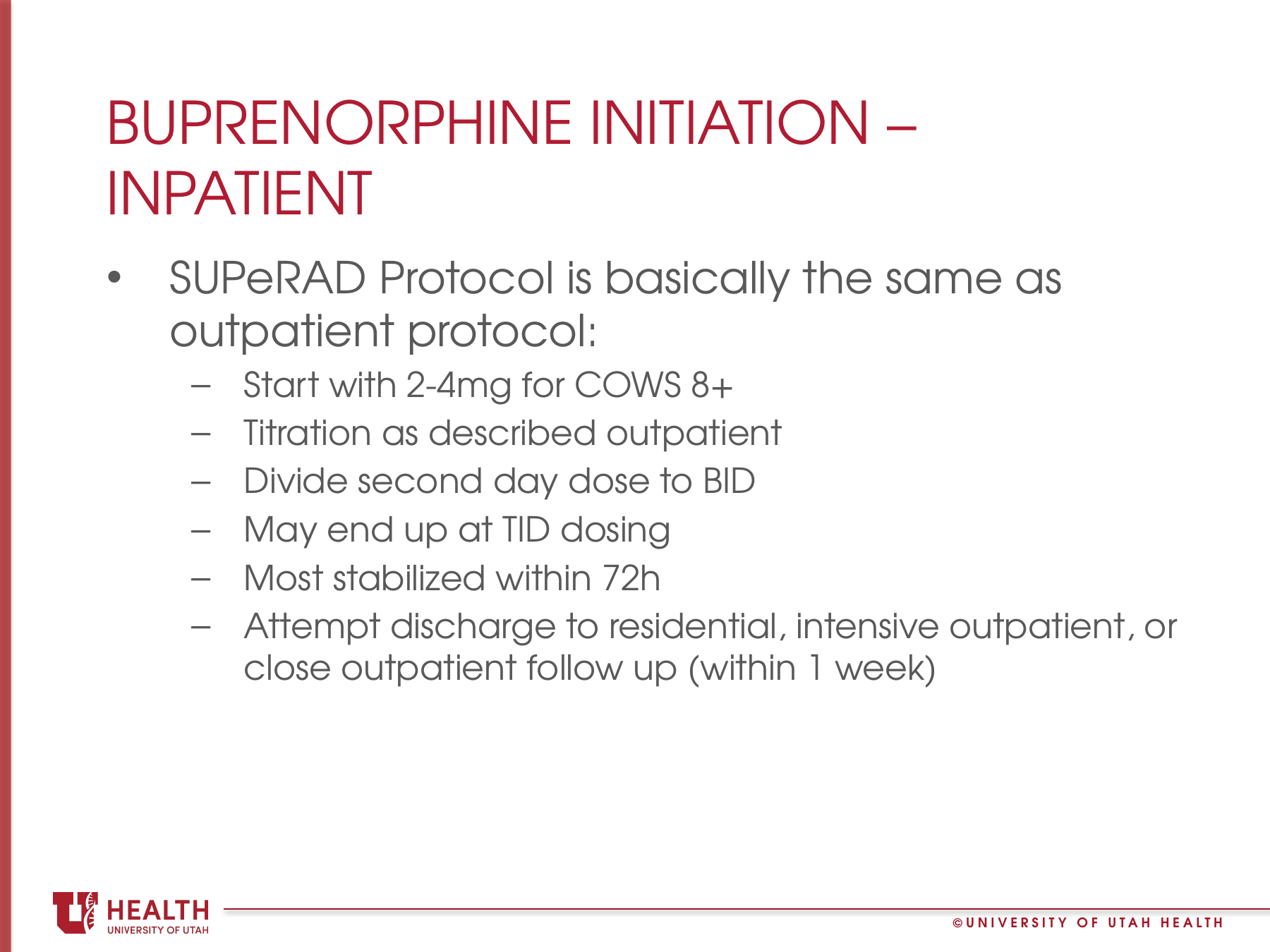

# Buprenorphine Initiation – Inpatient
SUPeRAD Protocol is basically the same as outpatient protocol:
Start with 2-4mg for COWS 8+
Titration as described outpatient
Divide second day dose to BID
May end up at TID dosing
Most stabilized within 72h
Attempt discharge to residential, intensive outpatient, or close outpatient follow up (within 1 week)